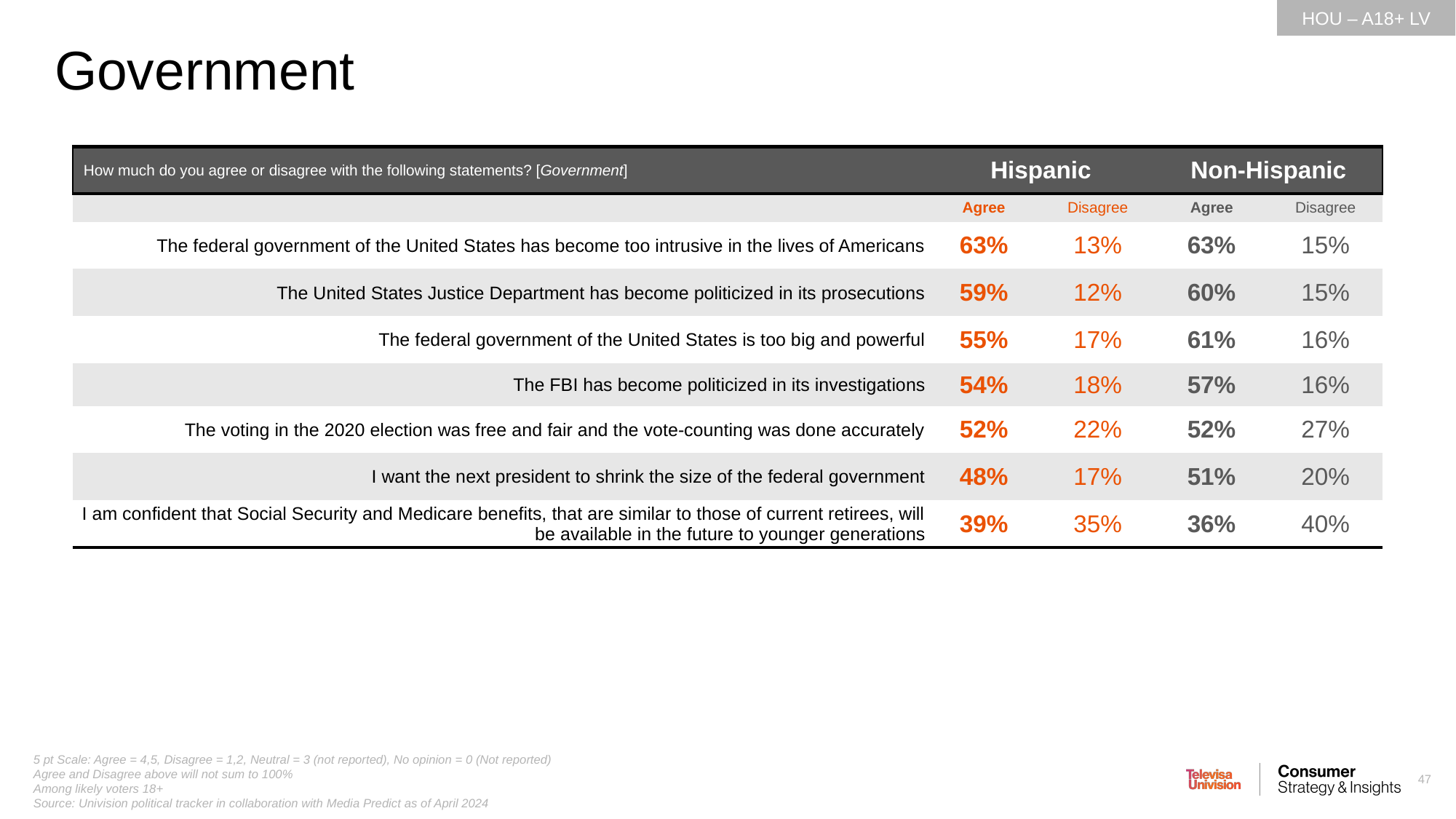

Government
| How much do you agree or disagree with the following statements? [Government] | Hispanic | Non-Hispanic | Non-Hispanic | Non-Hispanic |
| --- | --- | --- | --- | --- |
|  | Agree | Disagree | Agree | Disagree |
| The federal government of the United States has become too intrusive in the lives of Americans | 63% | 13% | 63% | 15% |
| The United States Justice Department has become politicized in its prosecutions | 59% | 12% | 60% | 15% |
| The federal government of the United States is too big and powerful | 55% | 17% | 61% | 16% |
| The FBI has become politicized in its investigations | 54% | 18% | 57% | 16% |
| The voting in the 2020 election was free and fair and the vote-counting was done accurately | 52% | 22% | 52% | 27% |
| I want the next president to shrink the size of the federal government | 48% | 17% | 51% | 20% |
| I am confident that Social Security and Medicare benefits, that are similar to those of current retirees, will be available in the future to younger generations | 39% | 35% | 36% | 40% |